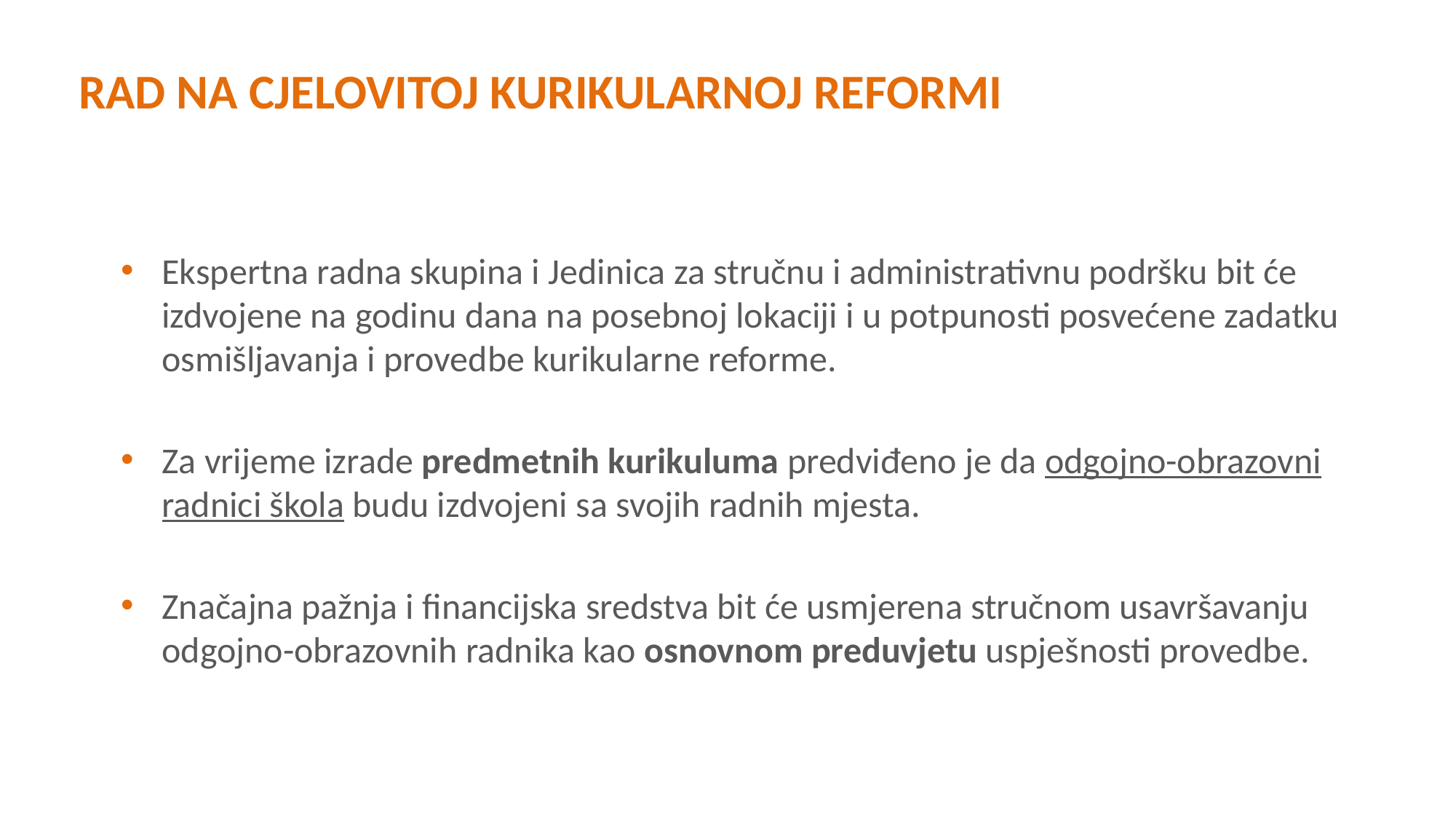

RAD NA CJELOVITOJ KURIKULARNOJ REFORMI
Ekspertna radna skupina i Jedinica za stručnu i administrativnu podršku bit će izdvojene na godinu dana na posebnoj lokaciji i u potpunosti posvećene zadatku osmišljavanja i provedbe kurikularne reforme.

Za vrijeme izrade predmetnih kurikuluma predviđeno je da odgojno-obrazovni radnici škola budu izdvojeni sa svojih radnih mjesta.

Značajna pažnja i financijska sredstva bit će usmjerena stručnom usavršavanju odgojno-obrazovnih radnika kao osnovnom preduvjetu uspješnosti provedbe.